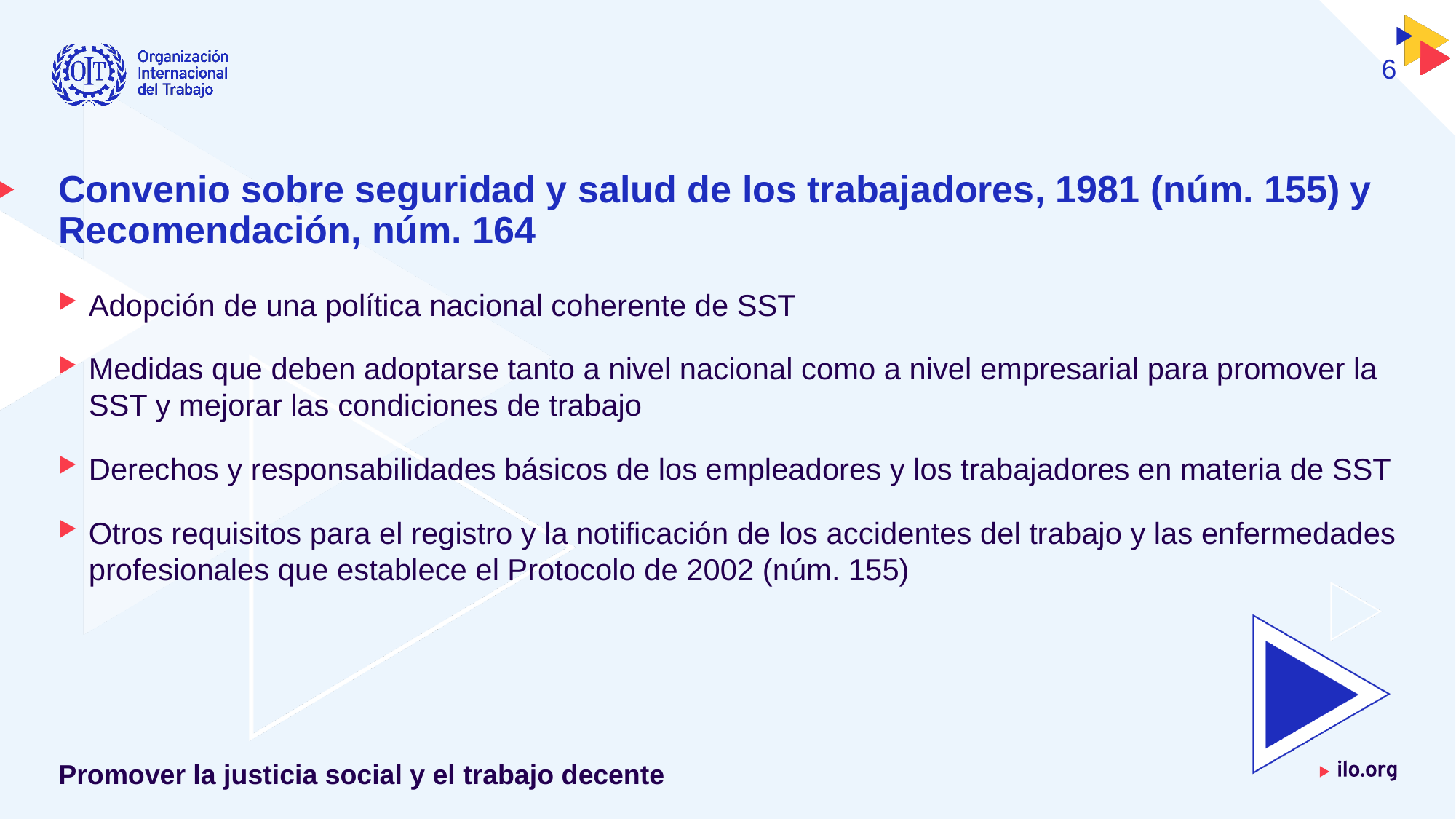

6
# Convenio sobre seguridad y salud de los trabajadores, 1981 (núm. 155) y Recomendación, núm. 164
Adopción de una política nacional coherente de SST
Medidas que deben adoptarse tanto a nivel nacional como a nivel empresarial para promover la SST y mejorar las condiciones de trabajo
Derechos y responsabilidades básicos de los empleadores y los trabajadores en materia de SST
Otros requisitos para el registro y la notificación de los accidentes del trabajo y las enfermedades profesionales que establece el Protocolo de 2002 (núm. 155)
Promover la justicia social y el trabajo decente
Fecha: Lunes / 01 / Octubre / 2019